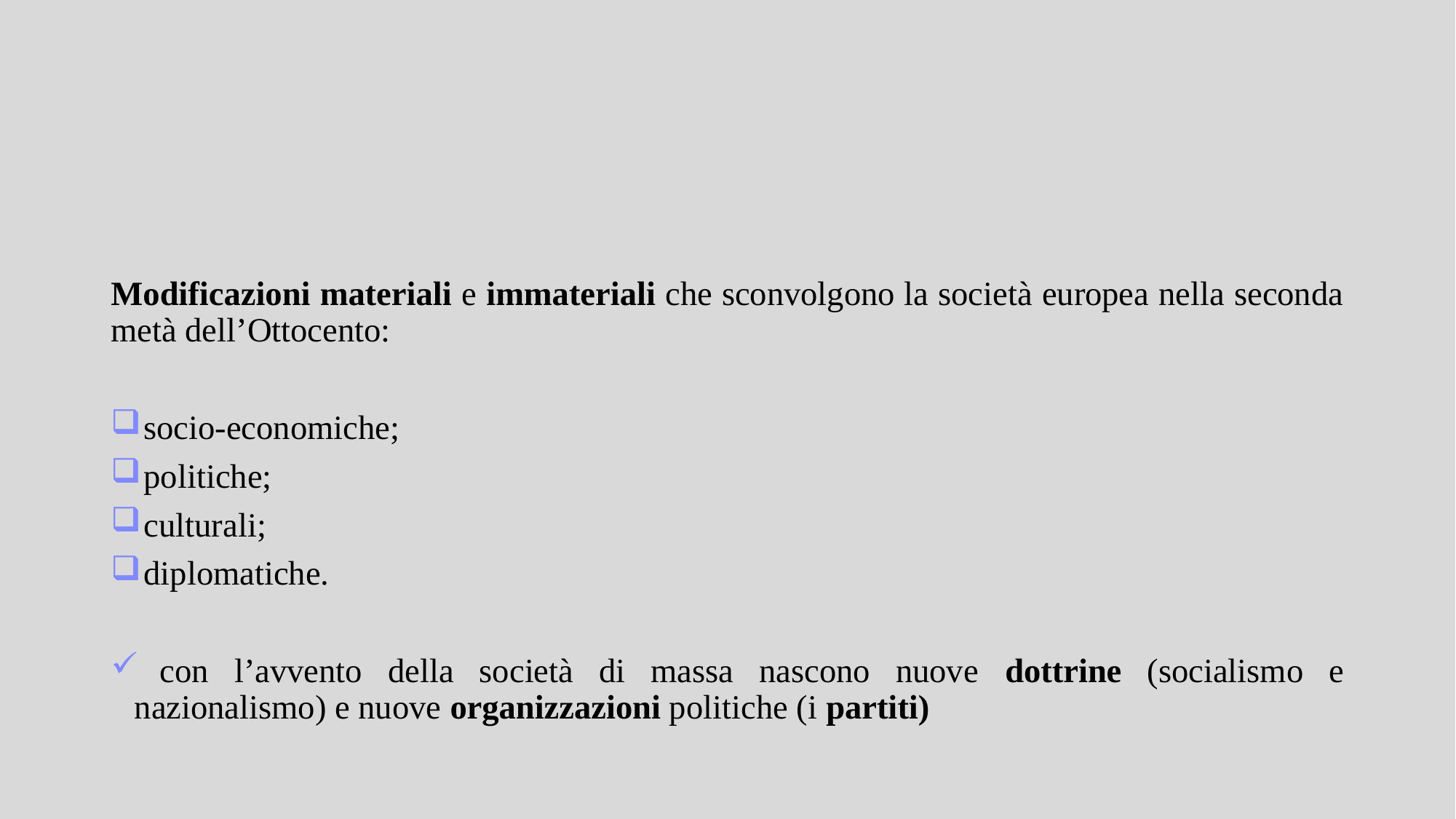

Modificazioni materiali e immateriali che sconvolgono la società europea nella seconda metà dell’Ottocento:

 socio-economiche;
 politiche;
 culturali;
 diplomatiche.

 con l’avvento della società di massa nascono nuove dottrine (socialismo e nazionalismo) e nuove organizzazioni politiche (i partiti)